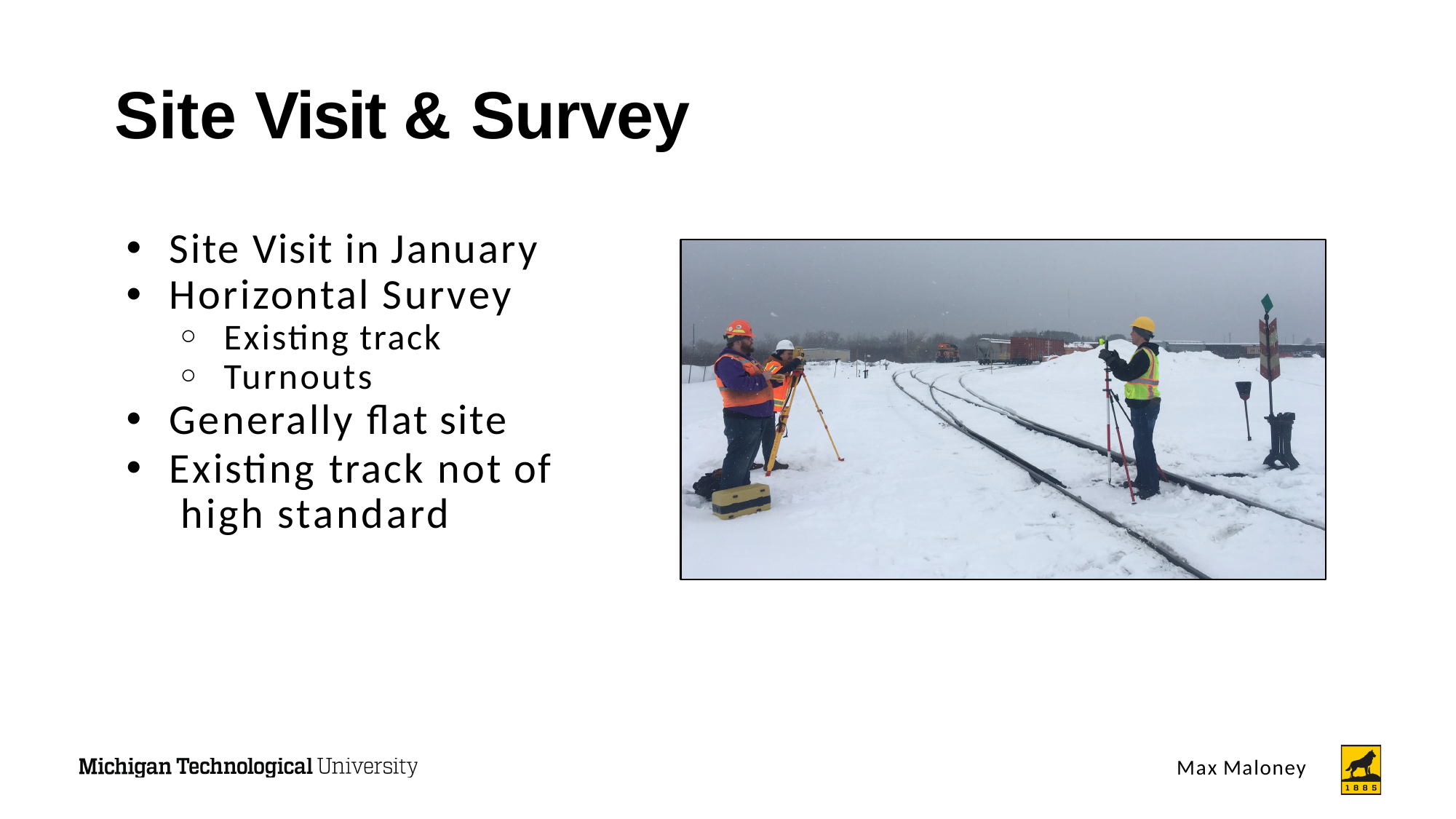

# Site Visit & Survey
Site Visit in January
Horizontal Survey
Existing track
Turnouts
Generally ﬂat site
Existing track not of  high standard

Max Maloney